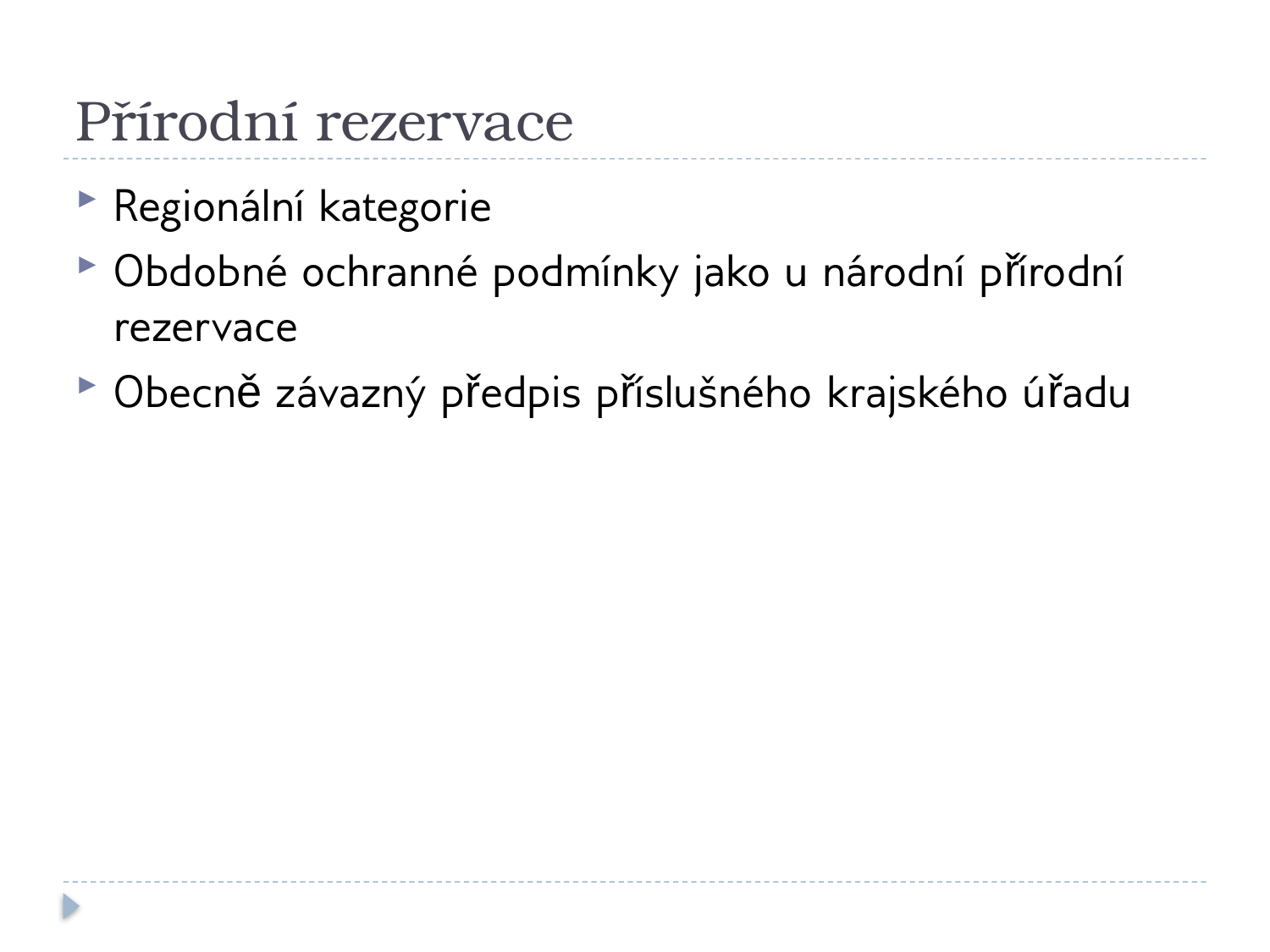

# Přírodní rezervace
Regionální kategorie
Obdobné ochranné podmínky jako u národní přírodní rezervace
Obecně závazný předpis příslušného krajského úřadu